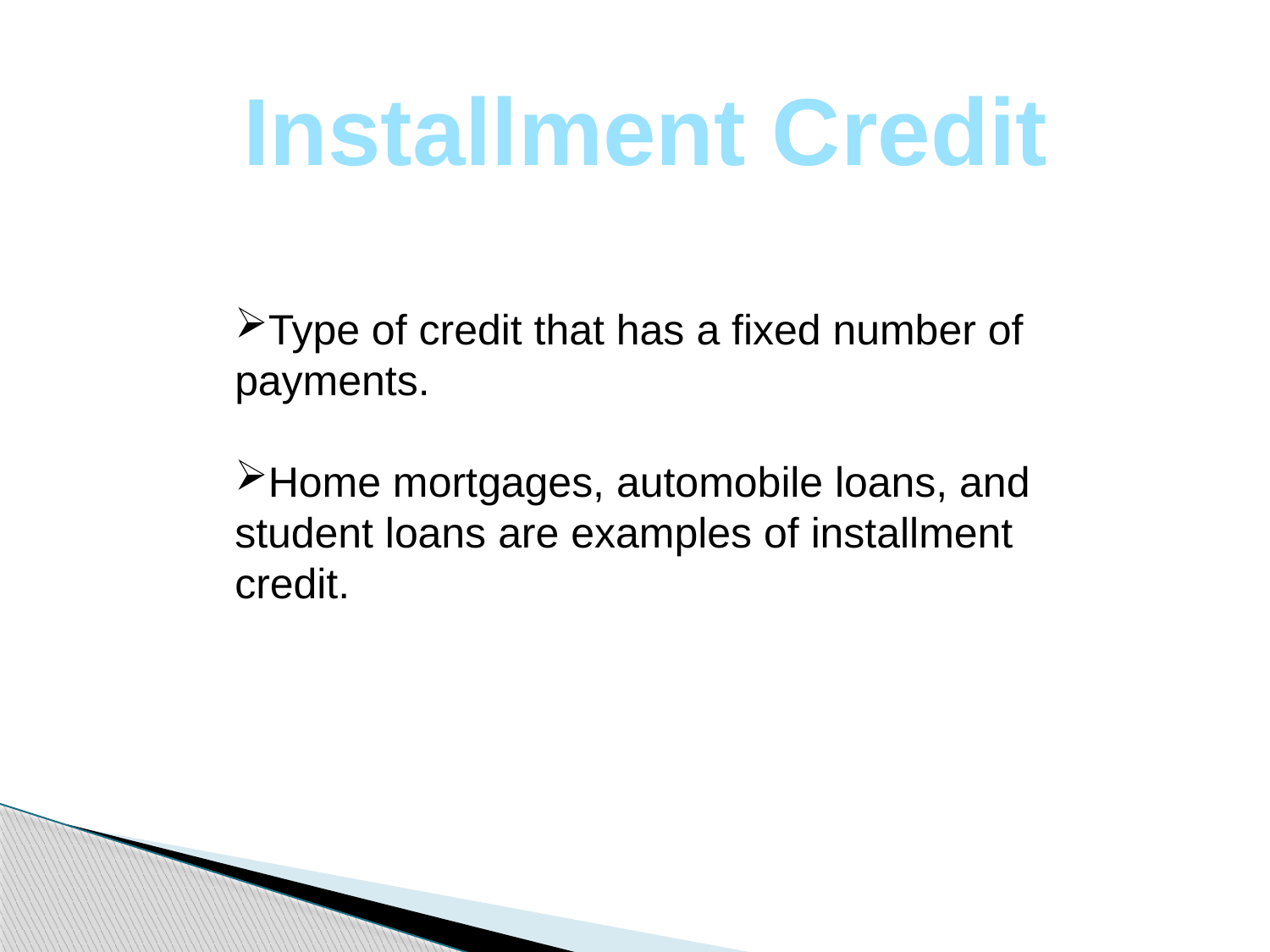

Installment Credit
Type of credit that has a fixed number of payments.

Home mortgages, automobile loans, and student loans are examples of installment credit.